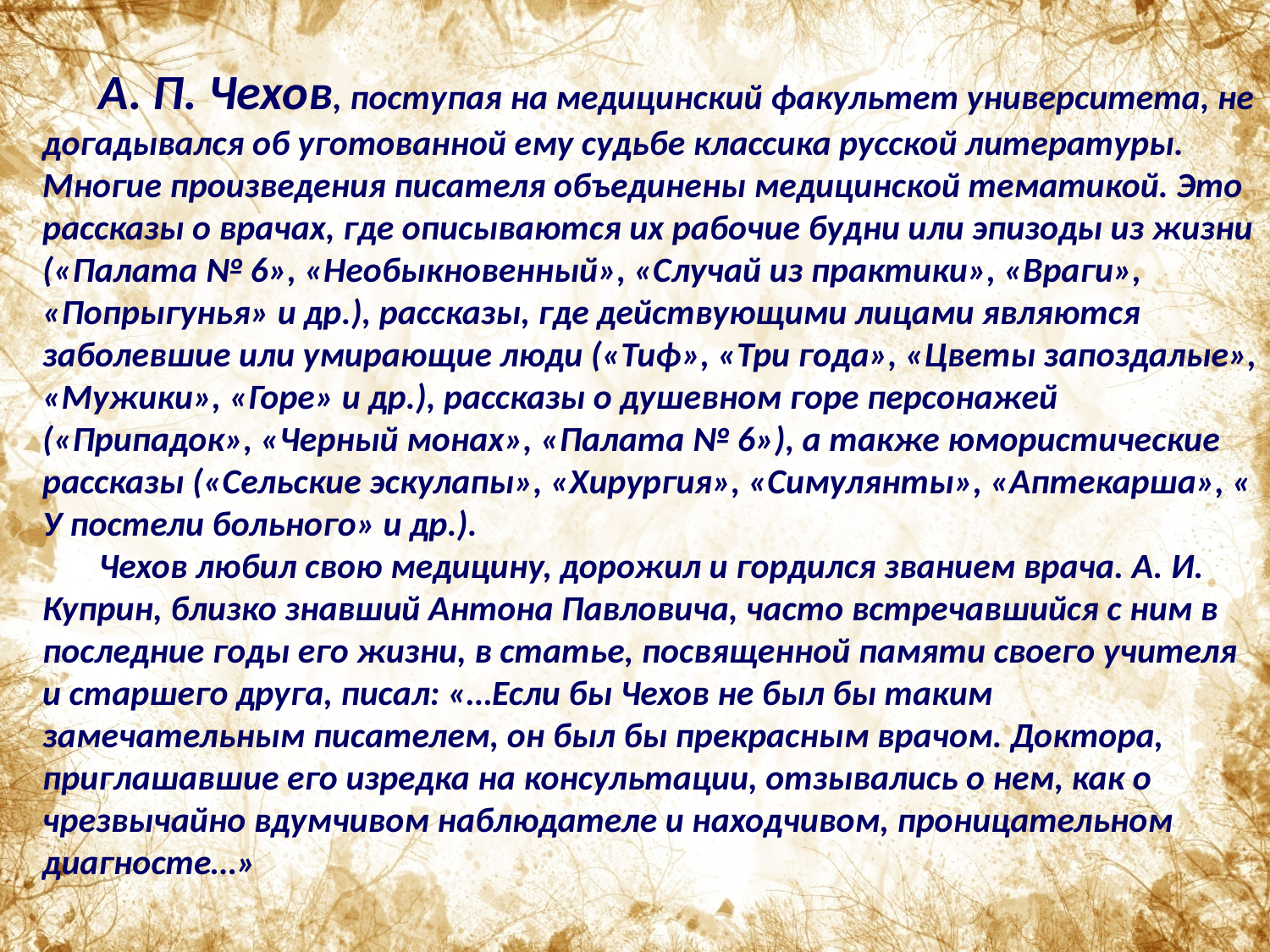

# А. П. Чехов, поступая на медицинский факультет университета, не догадывался об уготованной ему судьбе классика русской литературы. Многие произведения писателя объединены медицинской тематикой. Это рассказы о врачах, где описываются их рабочие будни или эпизоды из жизни («Палата № 6», «Необыкновенный», «Случай из практики», «Враги», «Попрыгунья» и др.), рассказы, где действующими лицами являются заболевшие или умирающие люди («Тиф», «Три года», «Цветы запоздалые», «Мужики», «Горе» и др.), рассказы о душевном горе персонажей («Припадок», «Черный монах», «Палата № 6»), а также юмористические рассказы («Сельские эскулапы», «Хирургия», «Симулянты», «Аптекарша», « У постели больного» и др.). Чехов любил свою медицину, дорожил и гордился званием врача. А. И. Куприн, близко знавший Антона Павловича, часто встречавшийся с ним в последние годы его жизни, в статье, посвященной памяти своего учителя и старшего друга, писал: «…Если бы Чехов не был бы таким замечательным писателем, он был бы прекрасным врачом. Доктора, приглашавшие его изредка на консультации, отзывались о нем, как о чрезвычайно вдумчивом наблюдателе и находчивом, проницательном диагносте…»